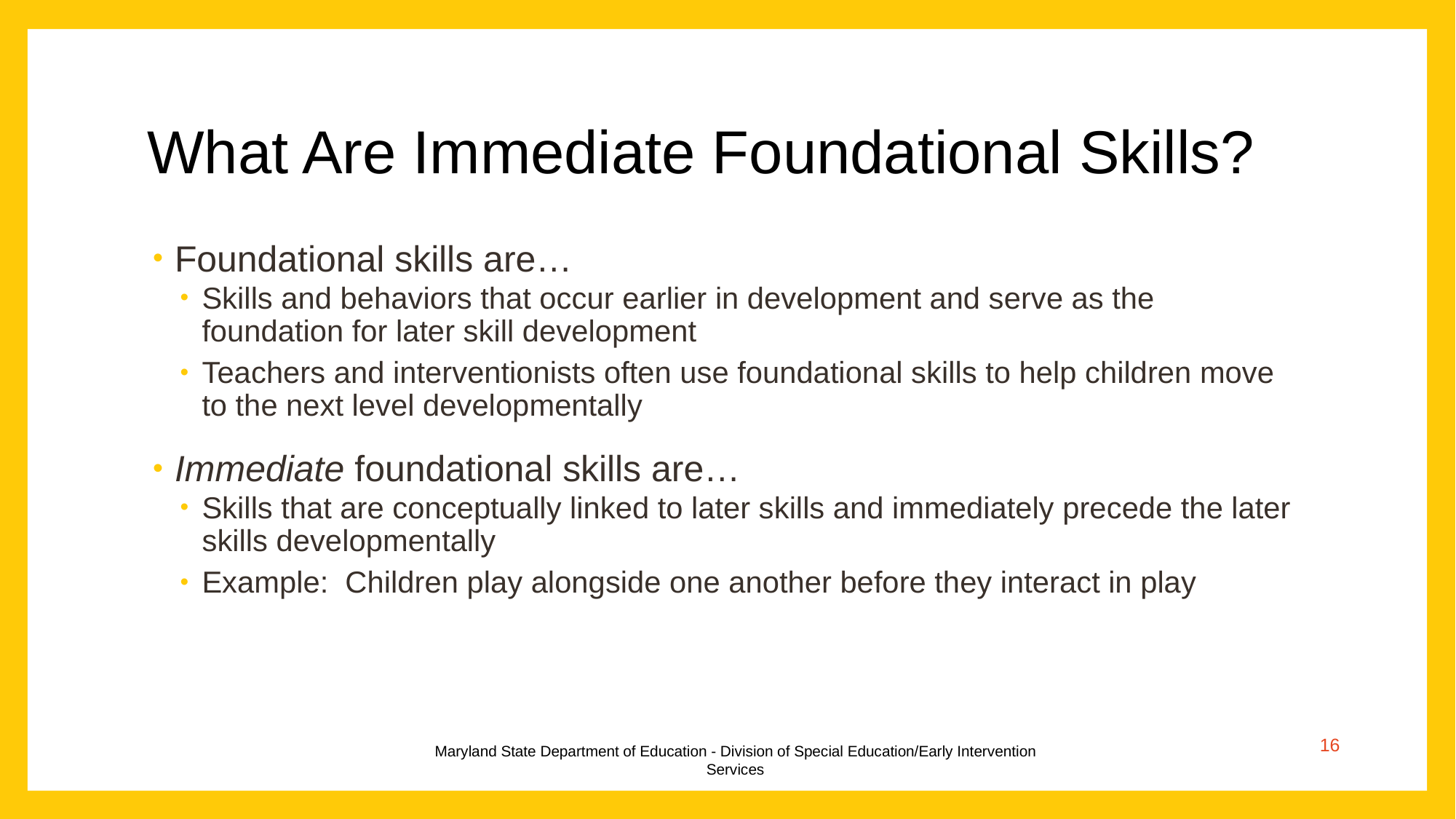

# What Are Immediate Foundational Skills?
Foundational skills are…
Skills and behaviors that occur earlier in development and serve as the foundation for later skill development
Teachers and interventionists often use foundational skills to help children move to the next level developmentally
Immediate foundational skills are…
Skills that are conceptually linked to later skills and immediately precede the later skills developmentally
Example:  Children play alongside one another before they interact in play
16
Maryland State Department of Education - Division of Special Education/Early Intervention Services